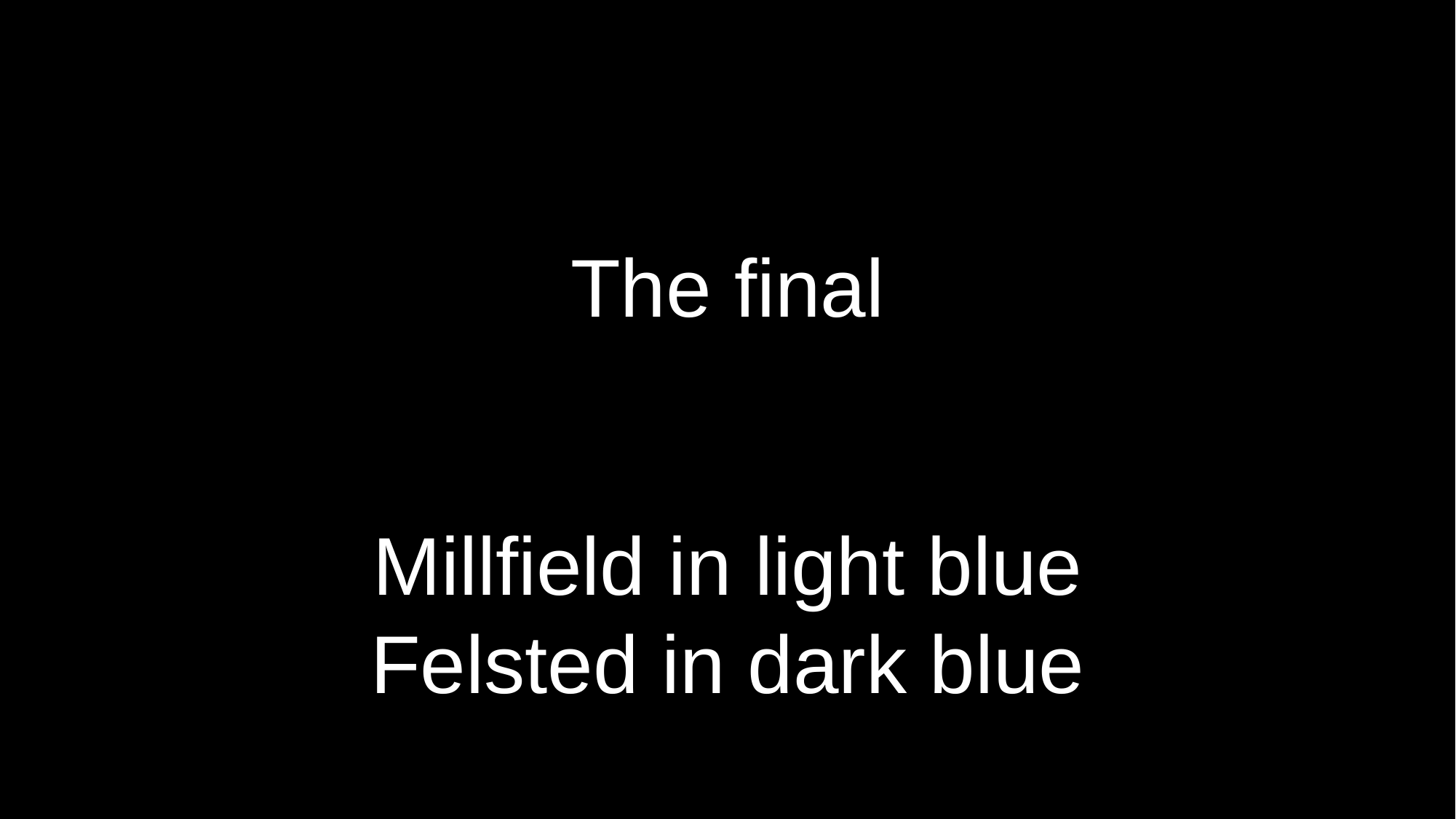

The final
Millfield in light blue
Felsted in dark blue